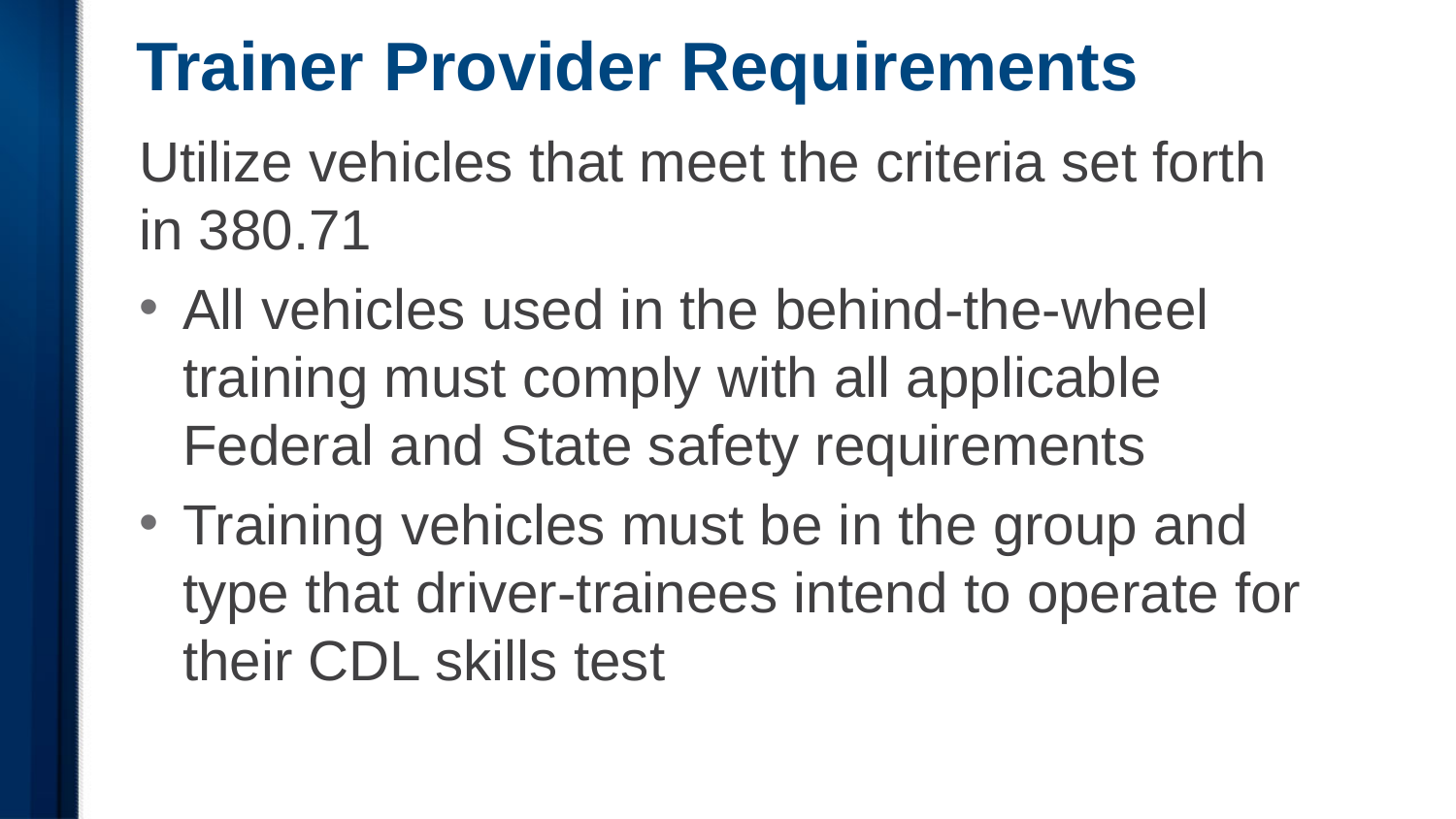

# Trainer Provider Requirements
Utilize vehicles that meet the criteria set forth in 380.71
All vehicles used in the behind-the-wheel training must comply with all applicable Federal and State safety requirements
Training vehicles must be in the group and type that driver-trainees intend to operate for their CDL skills test